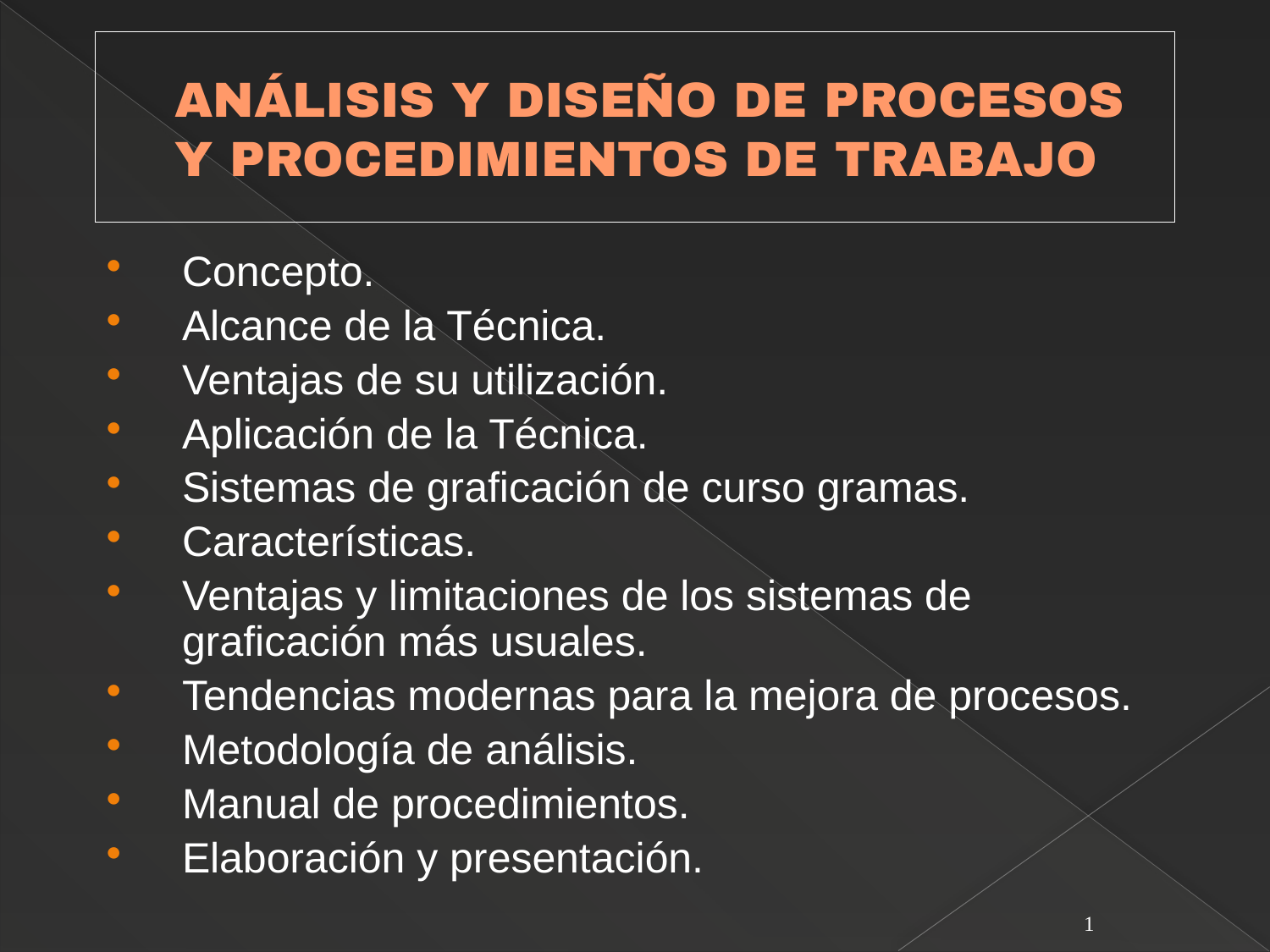

# ANÁLISIS Y DISEÑO DE PROCESOS Y PROCEDIMIENTOS DE TRABAJO
Concepto.
Alcance de la Técnica.
Ventajas de su utilización.
Aplicación de la Técnica.
Sistemas de graficación de curso gramas.
Características.
Ventajas y limitaciones de los sistemas de graficación más usuales.
Tendencias modernas para la mejora de procesos.
Metodología de análisis.
Manual de procedimientos.
Elaboración y presentación.
1